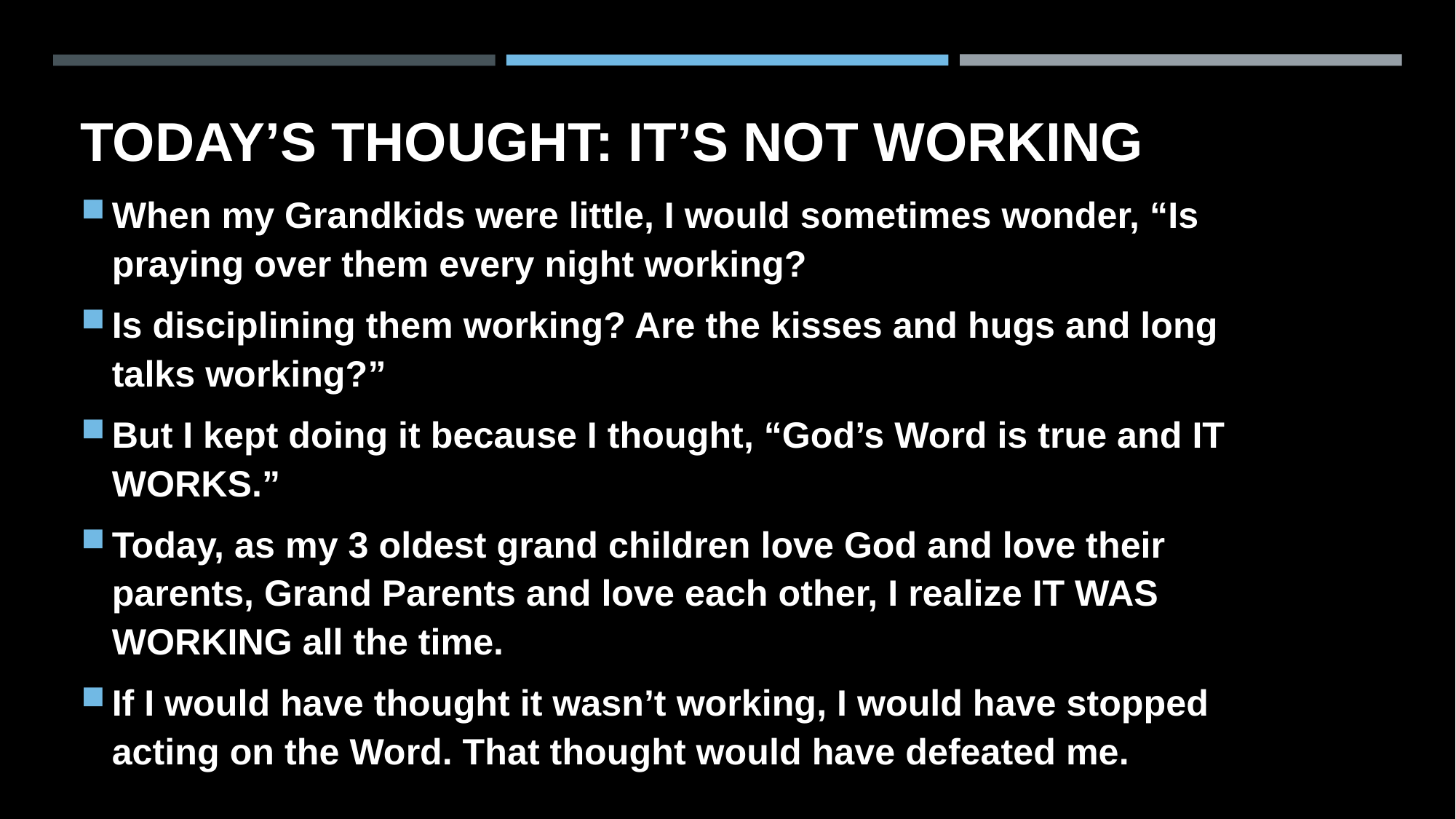

# Today’s Thought: It’s not working
When my Grandkids were little, I would sometimes wonder, “Is praying over them every night working?
Is disciplining them working? Are the kisses and hugs and long talks working?”
But I kept doing it because I thought, “God’s Word is true and IT WORKS.”
Today, as my 3 oldest grand children love God and love their parents, Grand Parents and love each other, I realize IT WAS WORKING all the time.
If I would have thought it wasn’t working, I would have stopped acting on the Word. That thought would have defeated me.